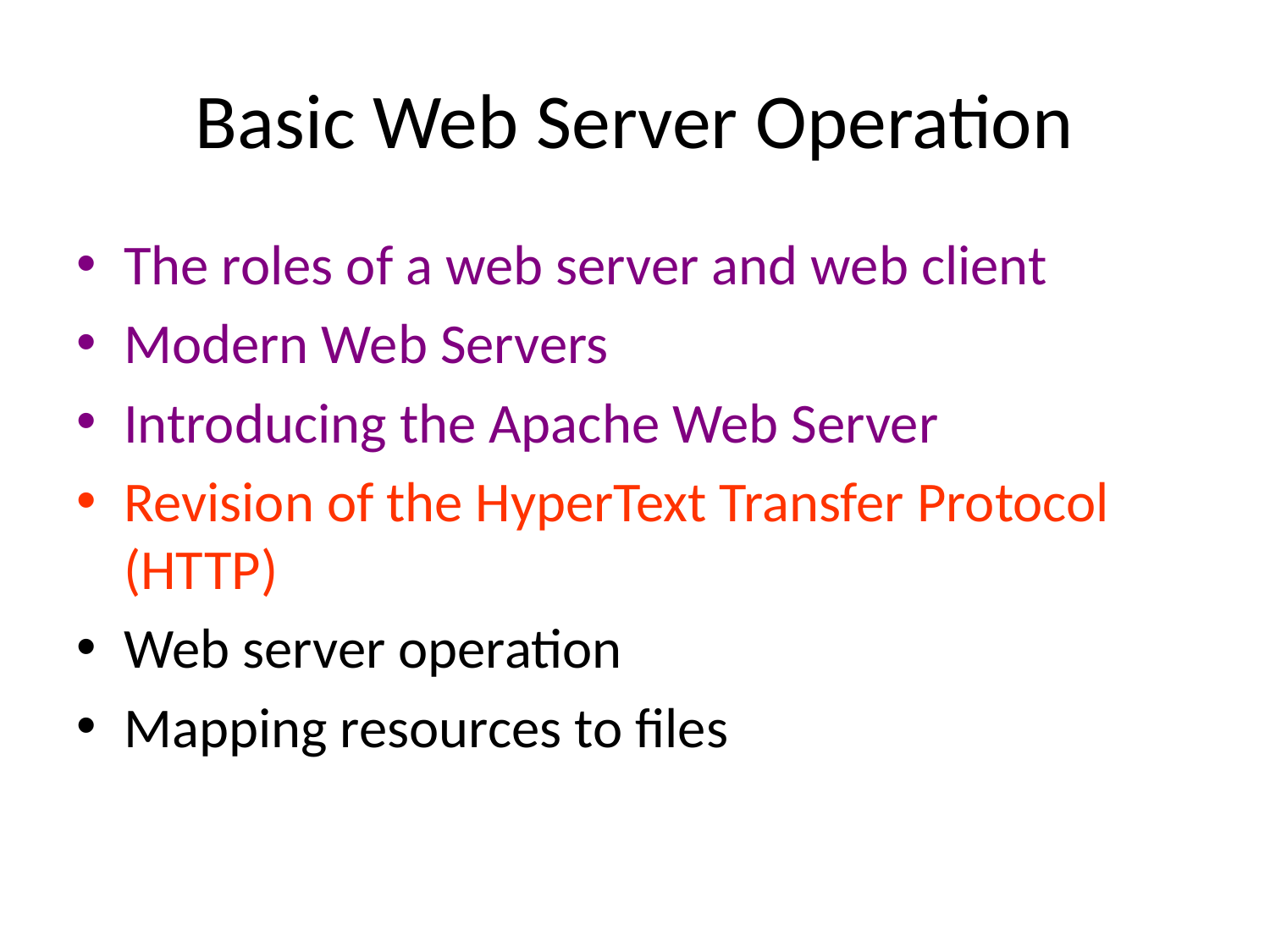

# Basic Web Server Operation
The roles of a web server and web client
Modern Web Servers
Introducing the Apache Web Server
Revision of the HyperText Transfer Protocol (HTTP)
Web server operation
Mapping resources to files